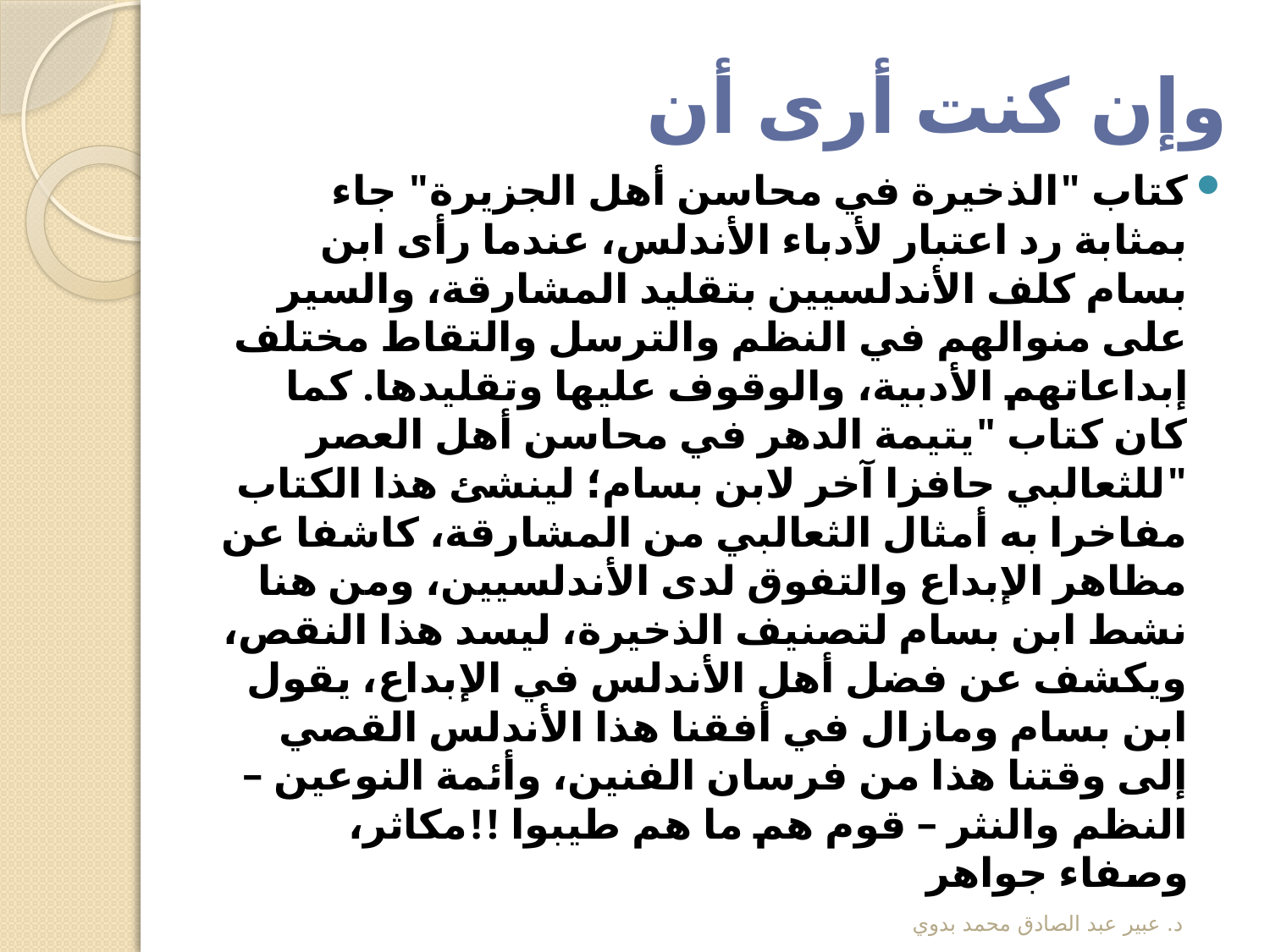

# وإن كنت أرى أن
كتاب "الذخيرة في محاسن أهل الجزيرة" جاء بمثابة رد اعتبار لأدباء الأندلس، عندما رأى ابن بسام كلف الأندلسيين بتقليد المشارقة، والسير على منوالهم في النظم والترسل والتقاط مختلف إبداعاتهم الأدبية، والوقوف عليها وتقليدها. كما كان كتاب "يتيمة الدهر في محاسن أهل العصر "للثعالبي حافزا آخر لابن بسام؛ لينشئ هذا الكتاب مفاخرا به أمثال الثعالبي من المشارقة، كاشفا عن مظاهر الإبداع والتفوق لدى الأندلسيين، ومن هنا نشط ابن بسام لتصنيف الذخيرة، ليسد هذا النقص، ويكشف عن فضل أهل الأندلس في الإبداع، يقول ابن بسام ومازال في أفقنا هذا الأندلس القصي إلى وقتنا هذا من فرسان الفنين، وأئمة النوعين – النظم والنثر – قوم هم ما هم طيبوا !!مكاثر، وصفاء جواهر
د. عبير عبد الصادق محمد بدوي